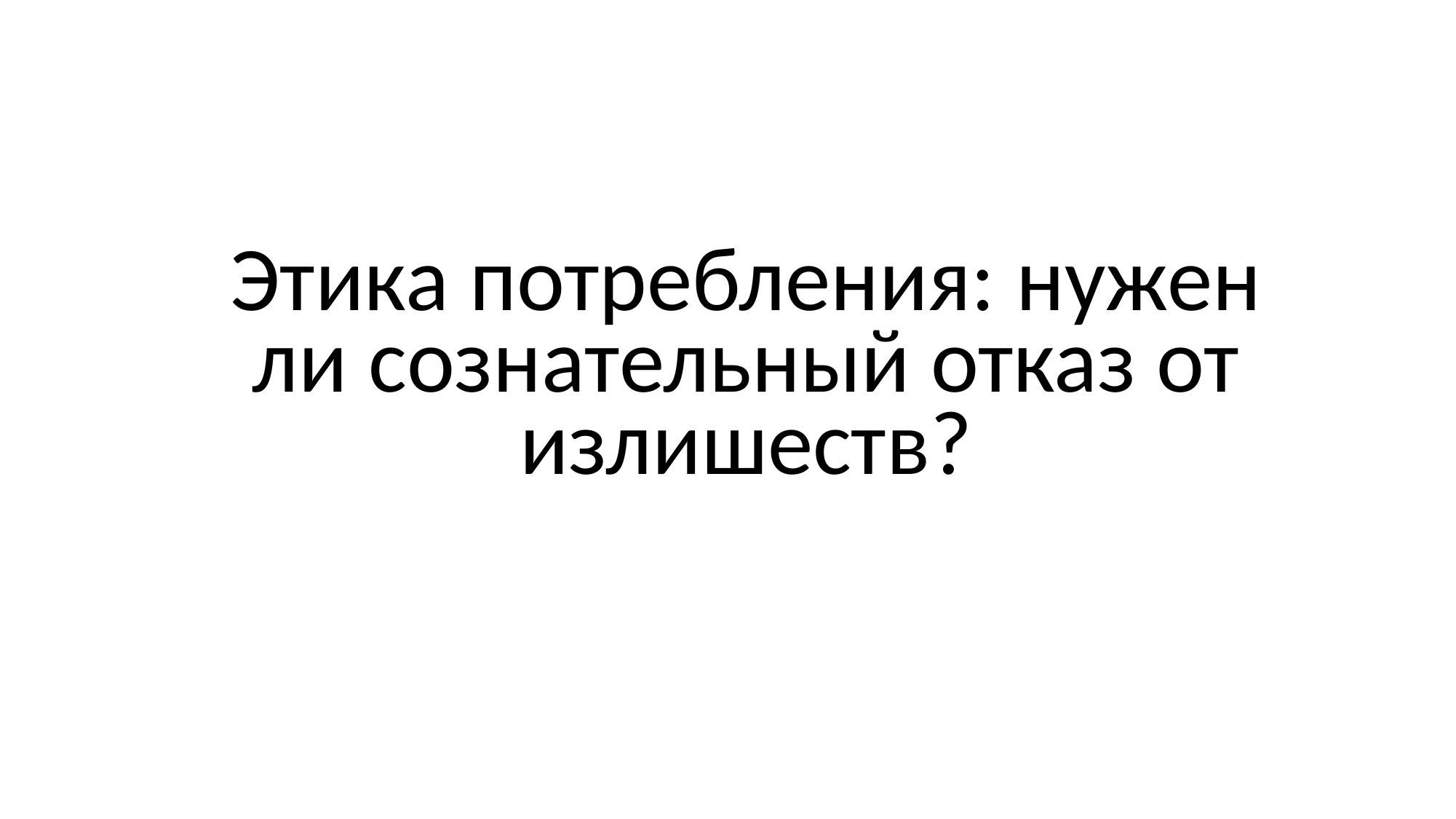

# Этика потребления: нужен ли сознательный отказ от излишеств?